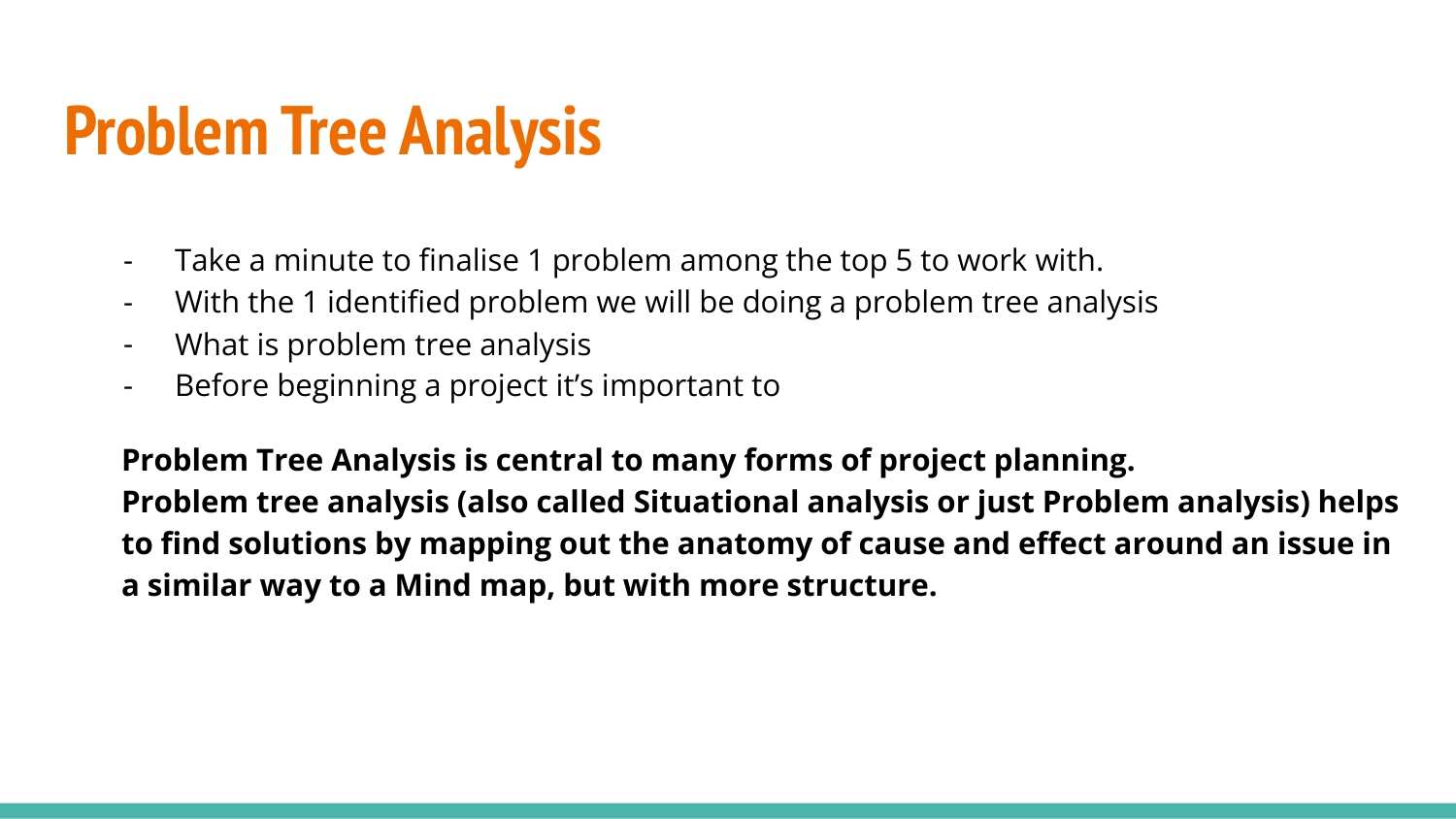

# Problem Tree Analysis
Take a minute to finalise 1 problem among the top 5 to work with.
With the 1 identified problem we will be doing a problem tree analysis
What is problem tree analysis
Before beginning a project it’s important to
Problem Tree Analysis is central to many forms of project planning.
Problem tree analysis (also called Situational analysis or just Problem analysis) helps to find solutions by mapping out the anatomy of cause and effect around an issue in a similar way to a Mind map, but with more structure.